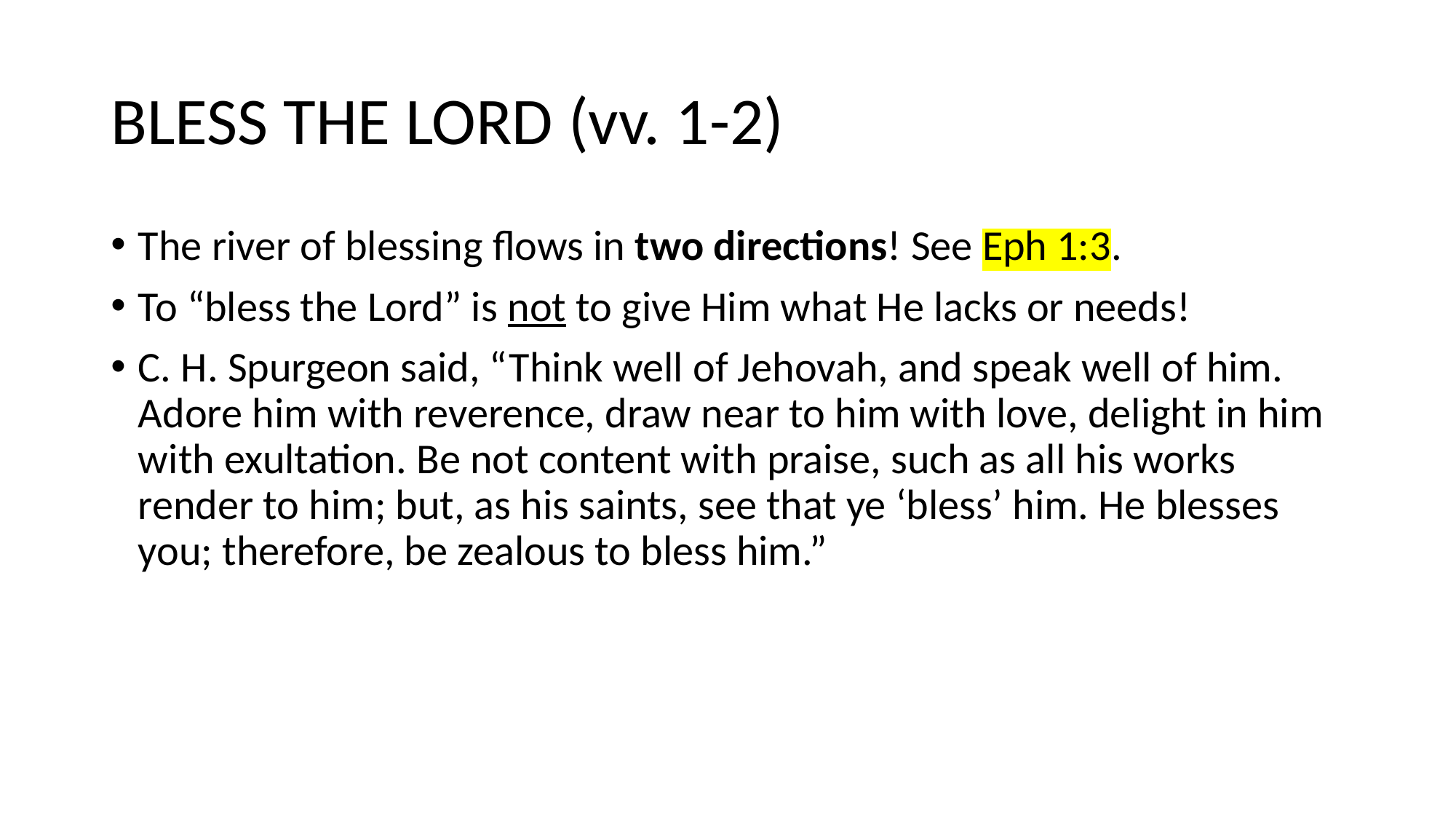

# BLESS THE LORD (vv. 1-2)
The river of blessing flows in two directions! See Eph 1:3.
To “bless the Lord” is not to give Him what He lacks or needs!
C. H. Spurgeon said, “Think well of Jehovah, and speak well of him. Adore him with reverence, draw near to him with love, delight in him with exultation. Be not content with praise, such as all his works render to him; but, as his saints, see that ye ‘bless’ him. He blesses you; therefore, be zealous to bless him.”